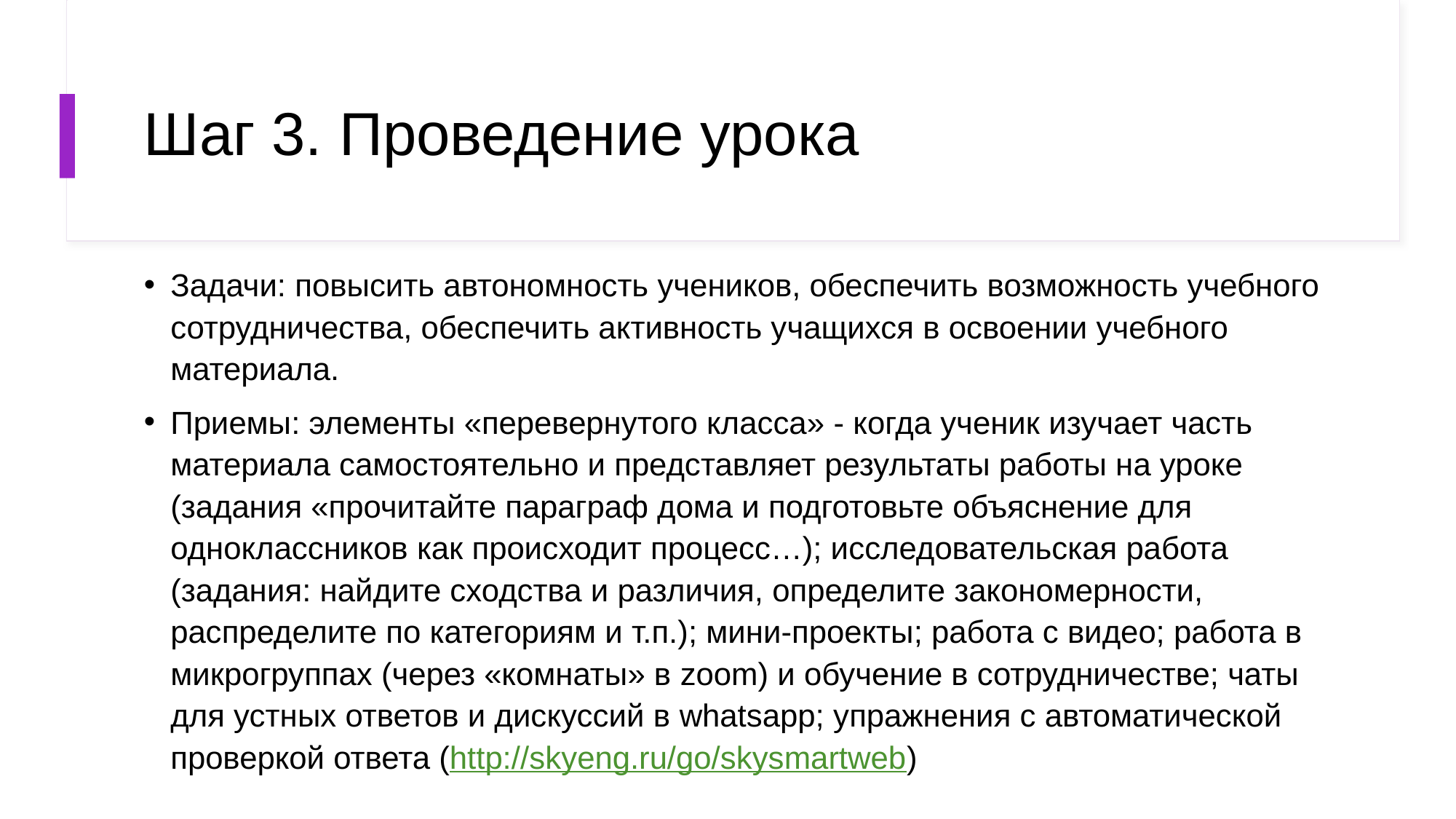

# Шаг 3. Проведение урока
Задачи: повысить автономность учеников, обеспечить возможность учебного сотрудничества, обеспечить активность учащихся в освоении учебного материала.
Приемы: элементы «перевернутого класса» - когда ученик изучает часть материала самостоятельно и представляет результаты работы на уроке (задания «прочитайте параграф дома и подготовьте объяснение для одноклассников как происходит процесс…); исследовательская работа (задания: найдите сходства и различия, определите закономерности, распределите по категориям и т.п.); мини-проекты; работа с видео; работа в микрогруппах (через «комнаты» в zoom) и обучение в сотрудничестве; чаты для устных ответов и дискуссий в whatsapp; упражнения с автоматической проверкой ответа (http://skyeng.ru/go/skysmartweb)